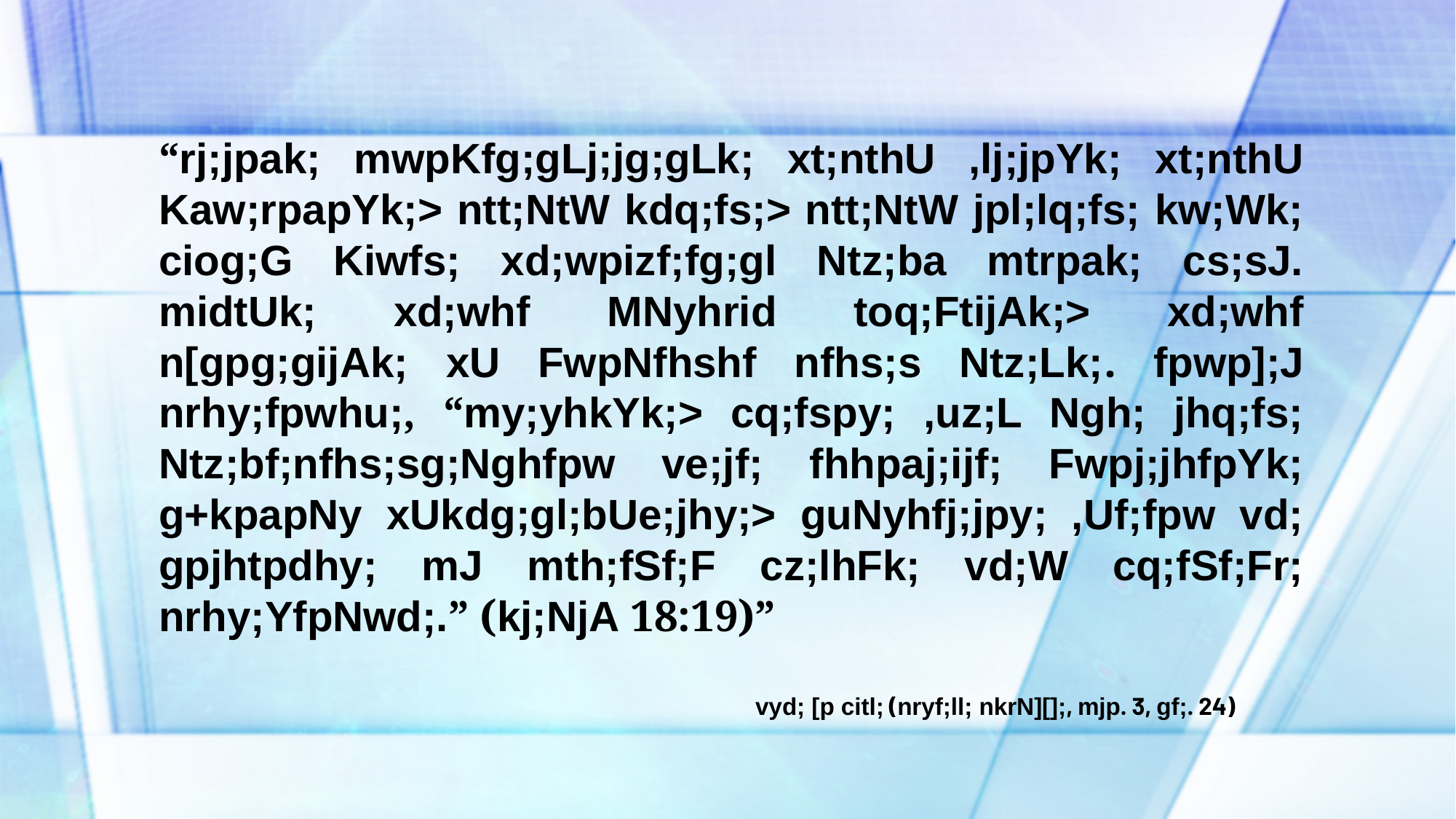

“rj;jpak; mwpKfg;gLj;jg;gLk; xt;nthU ,lj;jpYk; xt;nthU Kaw;rpapYk;> ntt;NtW kdq;fs;> ntt;NtW jpl;lq;fs; kw;Wk; ciog;G Kiwfs; xd;wpizf;fg;gl Ntz;ba mtrpak; cs;sJ. midtUk; xd;whf MNyhrid toq;FtijAk;> xd;whf n[gpg;gijAk; xU FwpNfhshf nfhs;s Ntz;Lk;. fpwp];J nrhy;fpwhu;, “my;yhkYk;> cq;fspy; ,uz;L Ngh; jhq;fs; Ntz;bf;nfhs;sg;Nghfpw ve;jf; fhhpaj;ijf; Fwpj;jhfpYk; g+kpapNy xUkdg;gl;bUe;jhy;> guNyhfj;jpy; ,Uf;fpw vd; gpjhtpdhy; mJ mth;fSf;F cz;lhFk; vd;W cq;fSf;Fr; nrhy;YfpNwd;.” (kj;NjA 18:19)”
vyd; [p citl; (nryf;ll; nkrN][];, mjp. 3, gf;. 24)